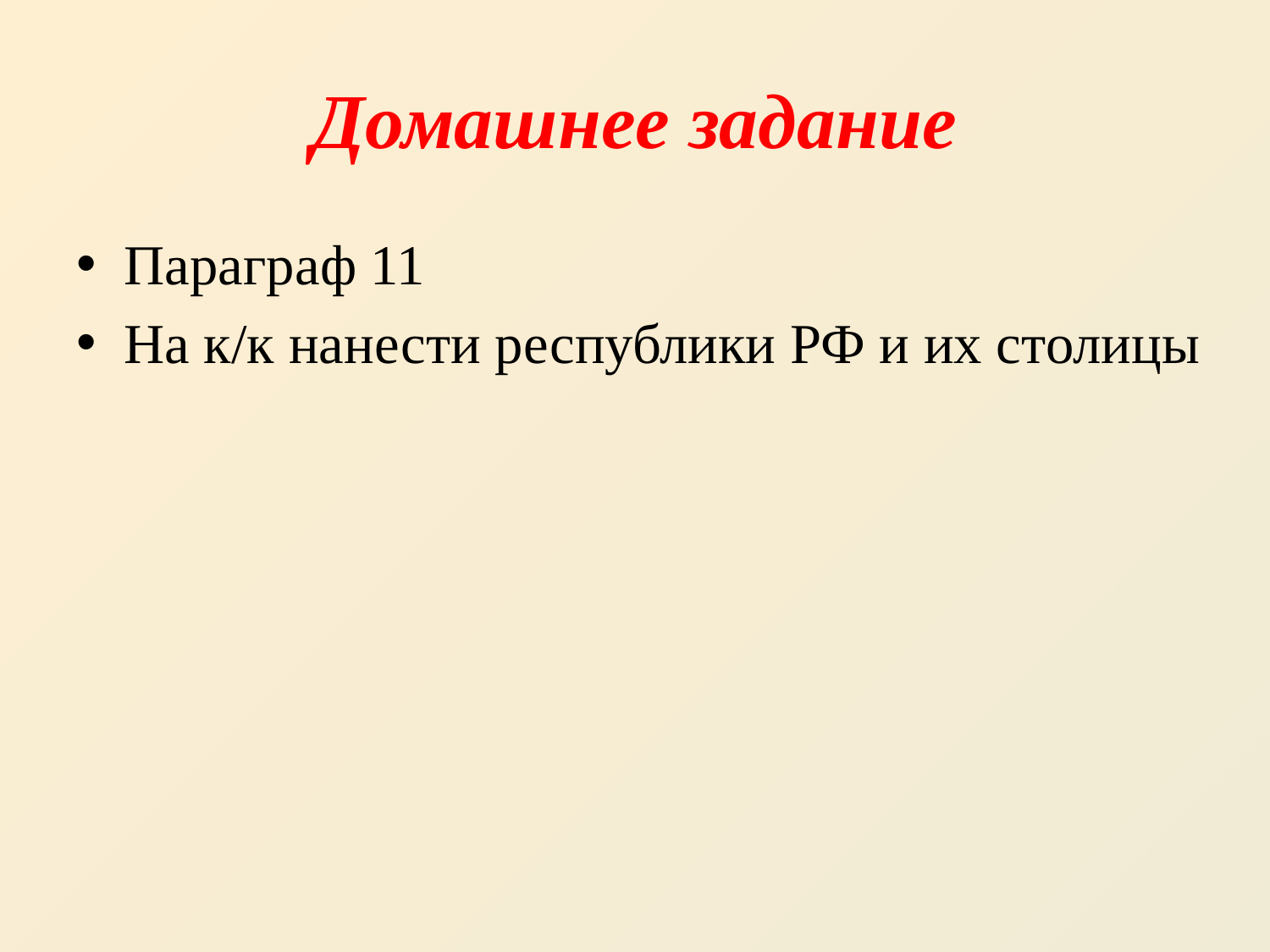

# Домашнее задание
Параграф 11
На к/к нанести республики РФ и их столицы